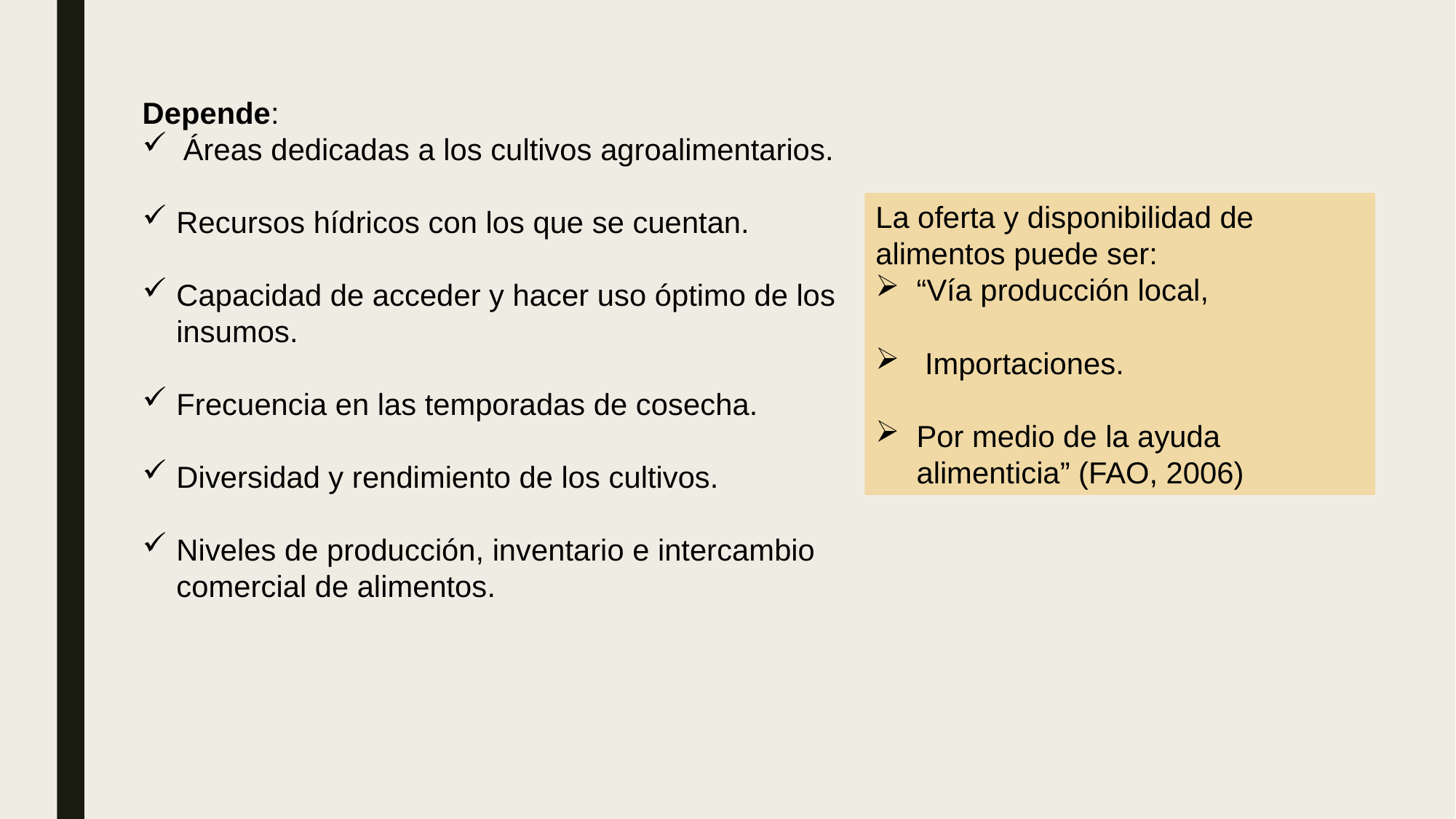

Depende:
Áreas dedicadas a los cultivos agroalimentarios.

Recursos hídricos con los que se cuentan.

Capacidad de acceder y hacer uso óptimo de los insumos.

Frecuencia en las temporadas de cosecha.

Diversidad y rendimiento de los cultivos.

Niveles de producción, inventario e intercambio comercial de alimentos.
La oferta y disponibilidad de alimentos puede ser:
“Vía producción local,

 Importaciones.

Por medio de la ayuda alimenticia” (FAO, 2006)